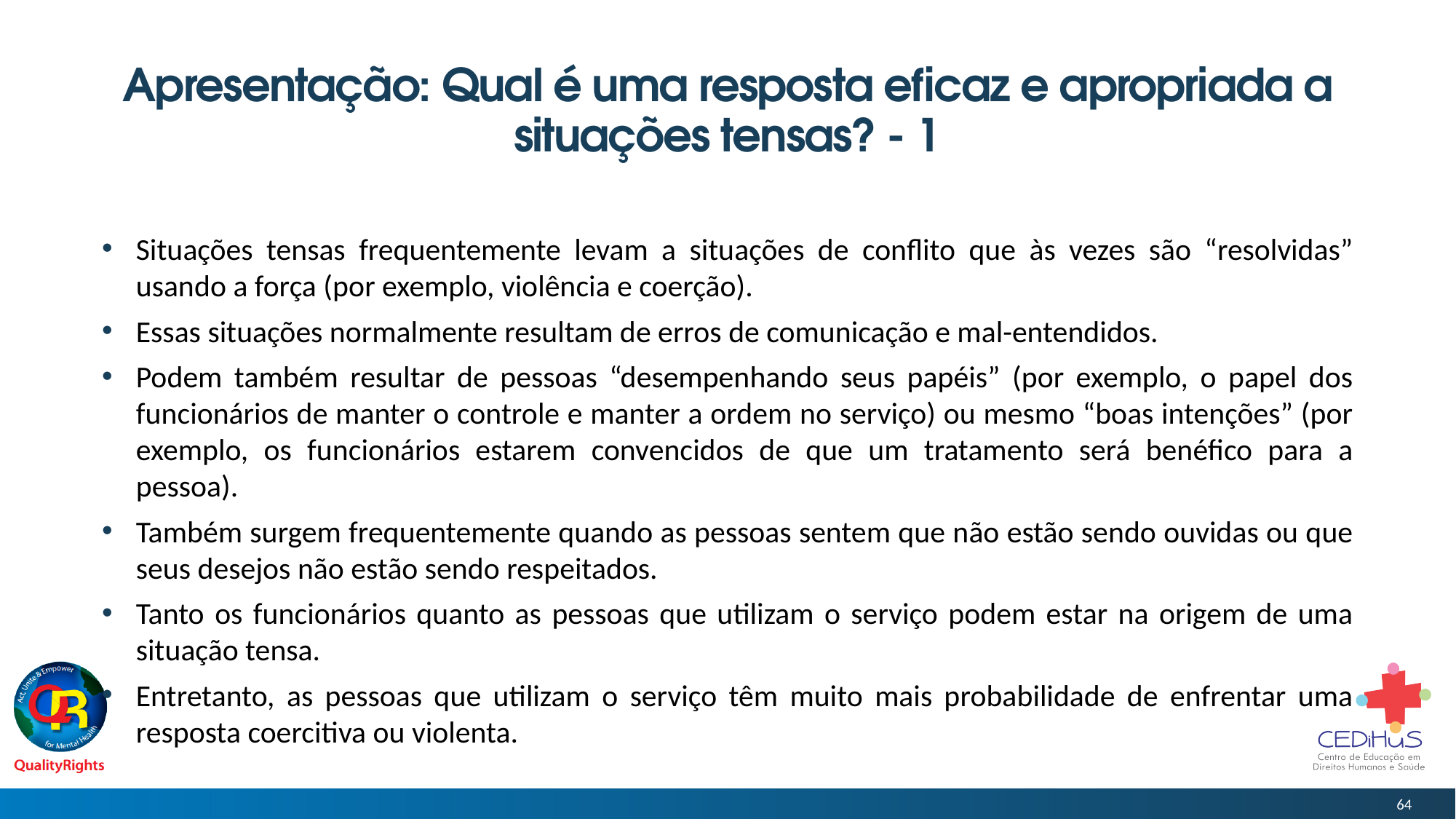

# Apresentação: Qual é uma resposta eficaz e apropriada a situações tensas? - 1
Situações tensas frequentemente levam a situações de conflito que às vezes são “resolvidas” usando a força (por exemplo, violência e coerção).
Essas situações normalmente resultam de erros de comunicação e mal-entendidos.
Podem também resultar de pessoas “desempenhando seus papéis” (por exemplo, o papel dos funcionários de manter o controle e manter a ordem no serviço) ou mesmo “boas intenções” (por exemplo, os funcionários estarem convencidos de que um tratamento será benéfico para a pessoa).
Também surgem frequentemente quando as pessoas sentem que não estão sendo ouvidas ou que seus desejos não estão sendo respeitados.
Tanto os funcionários quanto as pessoas que utilizam o serviço podem estar na origem de uma situação tensa.
Entretanto, as pessoas que utilizam o serviço têm muito mais probabilidade de enfrentar uma resposta coercitiva ou violenta.